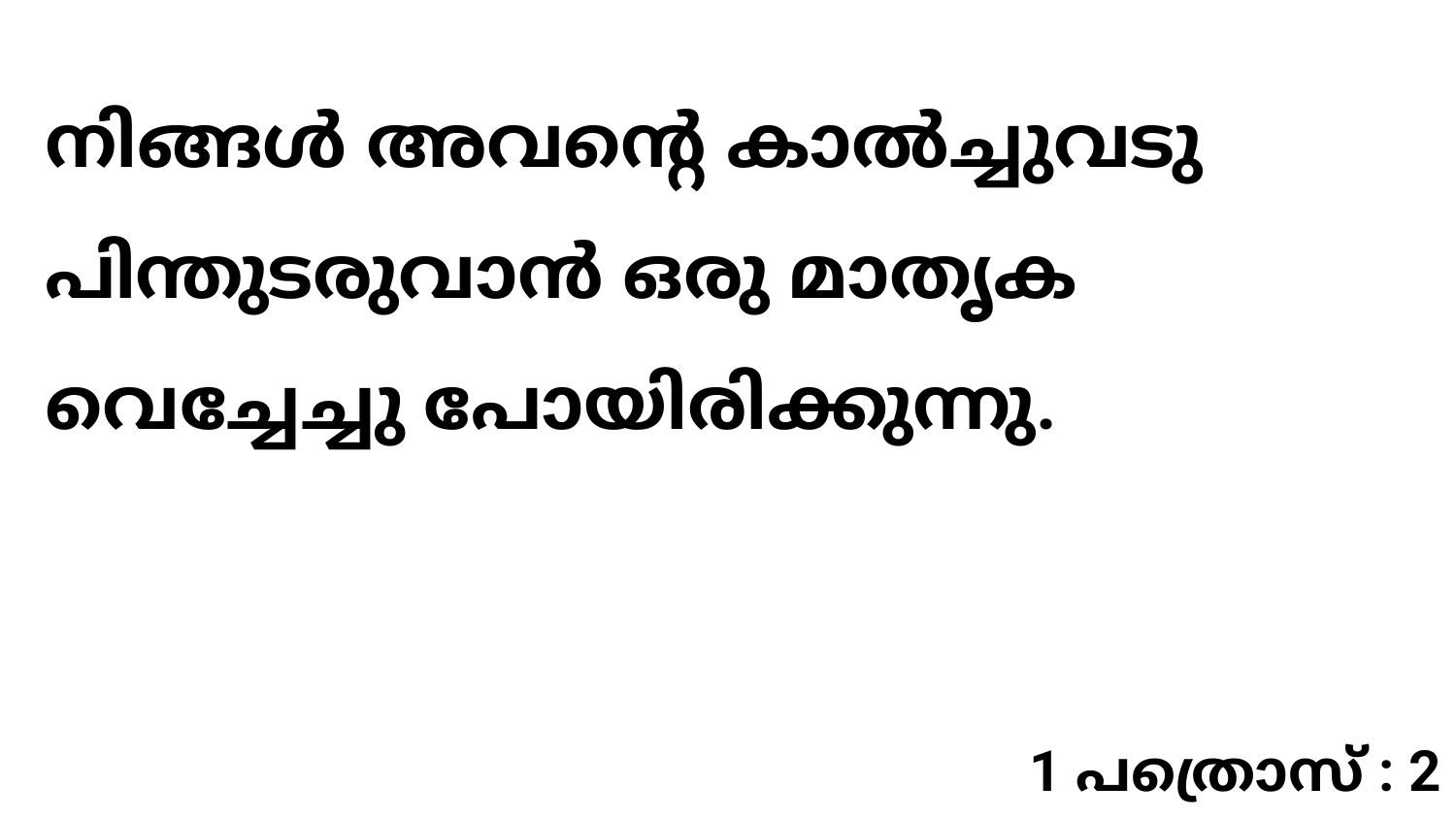

നിങ്ങൾ അവന്റെ കാൽച്ചുവടു പിന്തുടരുവാൻ ഒരു മാതൃക വെച്ചേച്ചു പോയിരിക്കുന്നു.
1 പത്രൊസ് : 2